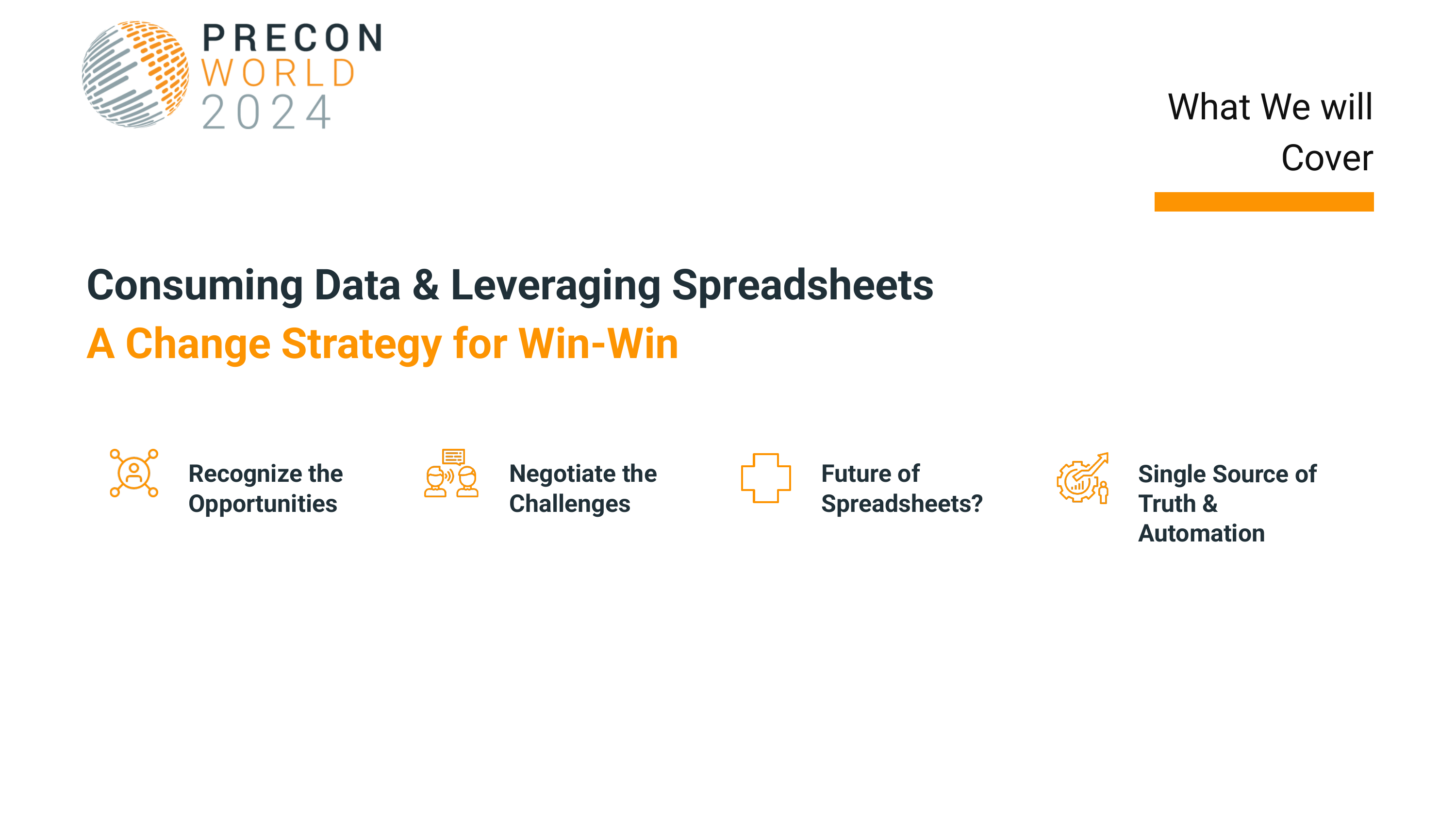

What We will Cover

Consuming Data & Leveraging Spreadsheets
A Change Strategy for Win-Win

Recognize the Opportunities
Negotiate the Challenges
Future of Spreadsheets?
Single Source of Truth & Automation